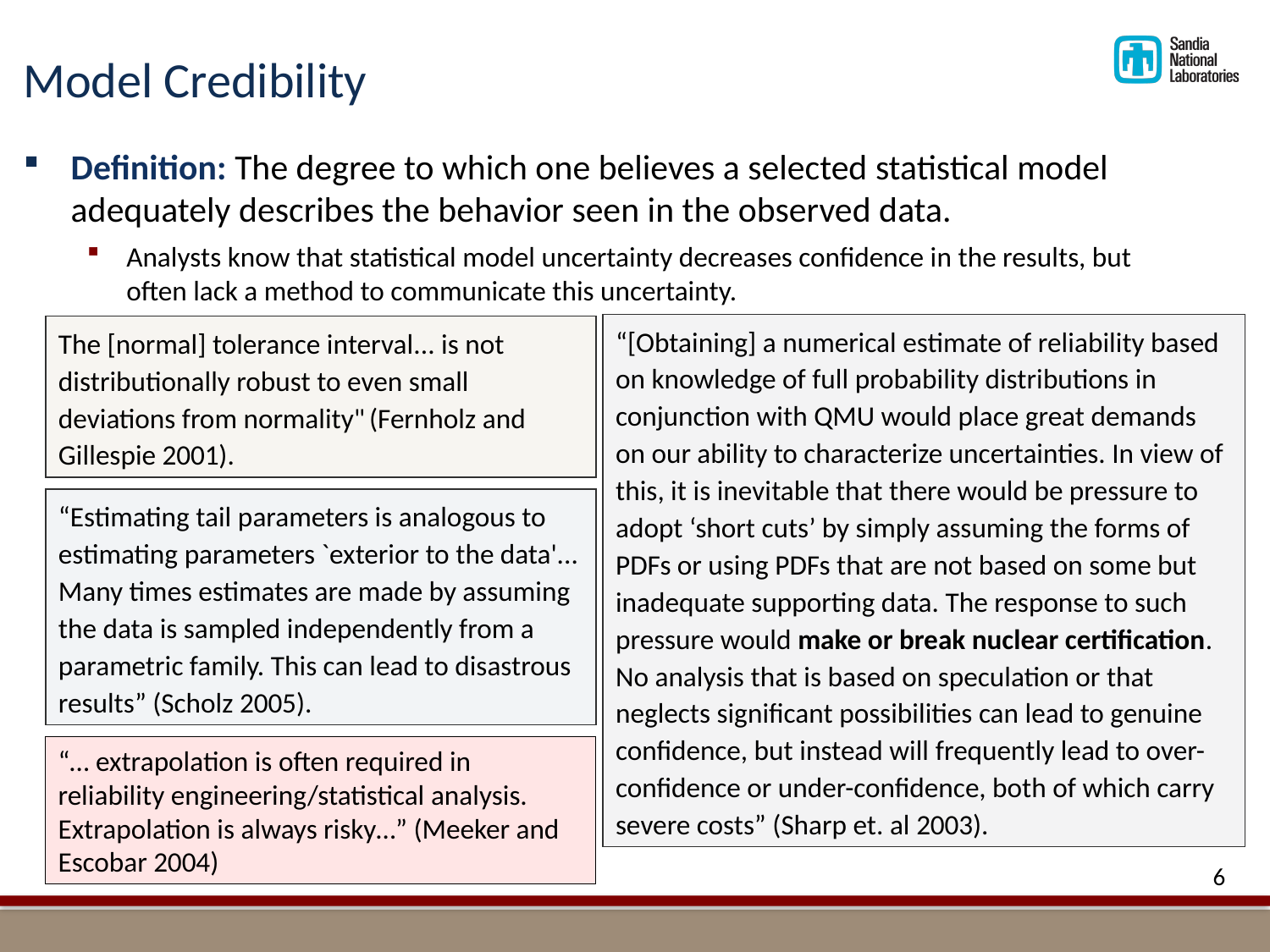

Model Credibility
Definition: The degree to which one believes a selected statistical model adequately describes the behavior seen in the observed data.
Analysts know that statistical model uncertainty decreases confidence in the results, but often lack a method to communicate this uncertainty.
“[Obtaining] a numerical estimate of reliability based on knowledge of full probability distributions in conjunction with QMU would place great demands on our ability to characterize uncertainties. In view of this, it is inevitable that there would be pressure to adopt ‘short cuts’ by simply assuming the forms of PDFs or using PDFs that are not based on some but inadequate supporting data. The response to such pressure would make or break nuclear certification. No analysis that is based on speculation or that neglects significant possibilities can lead to genuine confidence, but instead will frequently lead to over-confidence or under-confidence, both of which carry severe costs” (Sharp et. al 2003).
The [normal] tolerance interval... is not distributionally robust to even small deviations from normality" (Fernholz and Gillespie 2001).
“Estimating tail parameters is analogous to estimating parameters `exterior to the data'... Many times estimates are made by assuming the data is sampled independently from a parametric family. This can lead to disastrous results” (Scholz 2005).
“… extrapolation is often required in reliability engineering/statistical analysis. Extrapolation is always risky…” (Meeker and Escobar 2004)
6